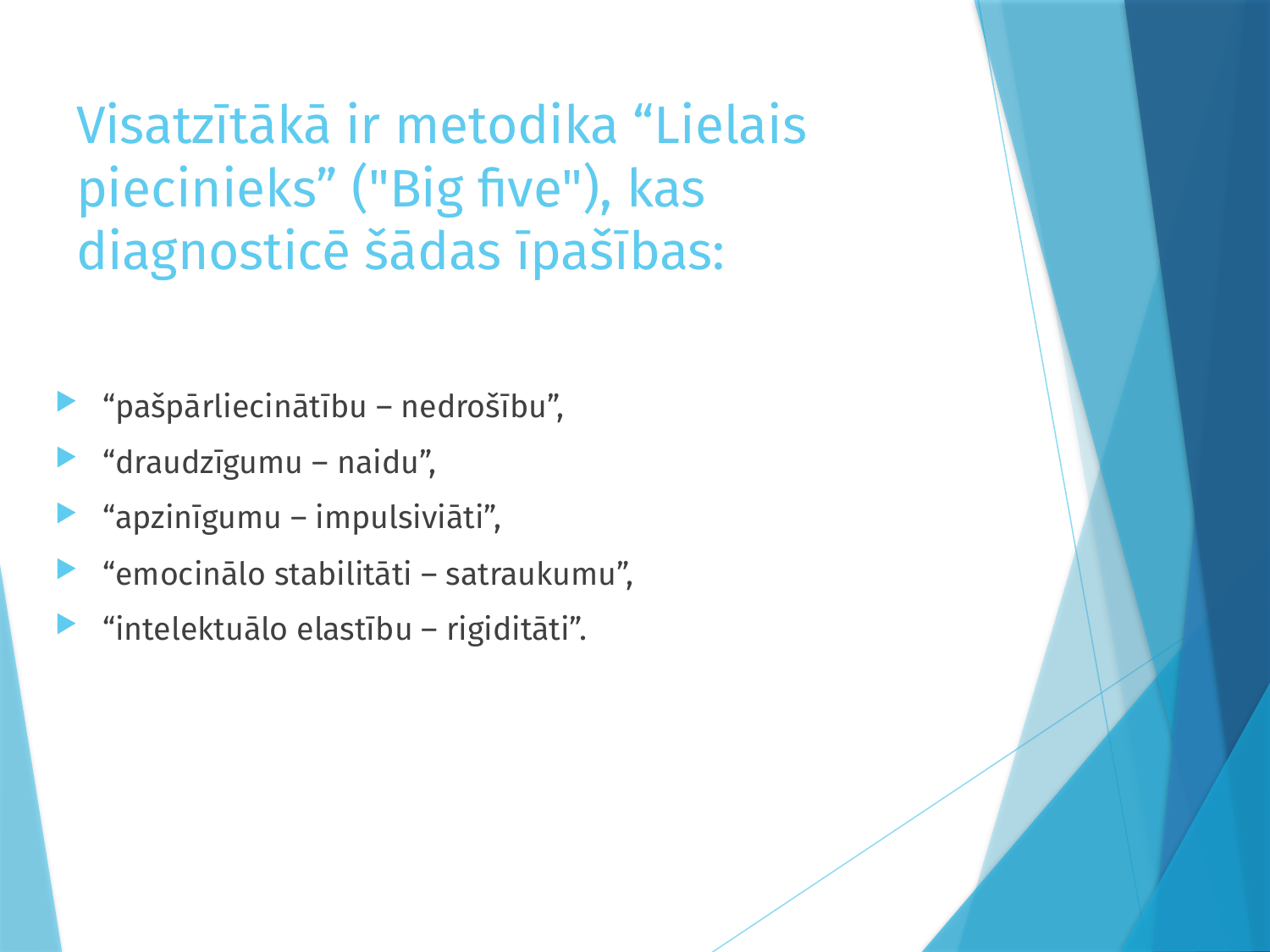

# Visatzītākā ir metodika “Lielais piecinieks” ("Big five"), kas diagnosticē šādas īpašības:

“pašpārliecinātību – nedrošību”,
“draudzīgumu – naidu”,
“apzinīgumu – impulsiviāti”,
“emocinālo stabilitāti – satraukumu”,
“intelektuālo elastību – rigiditāti”.